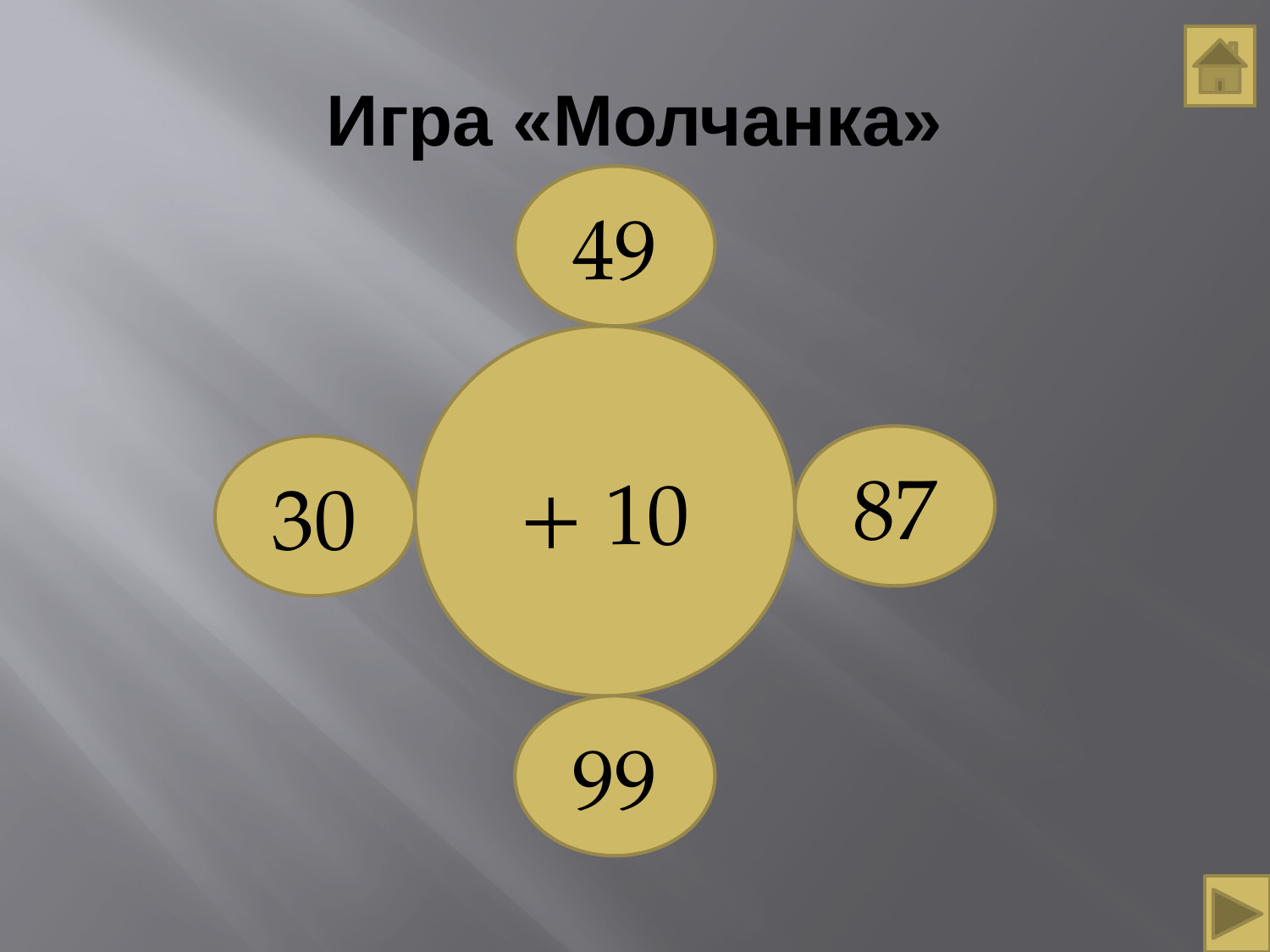

# Игра «Молчанка»
49
+ 10
87
30
99